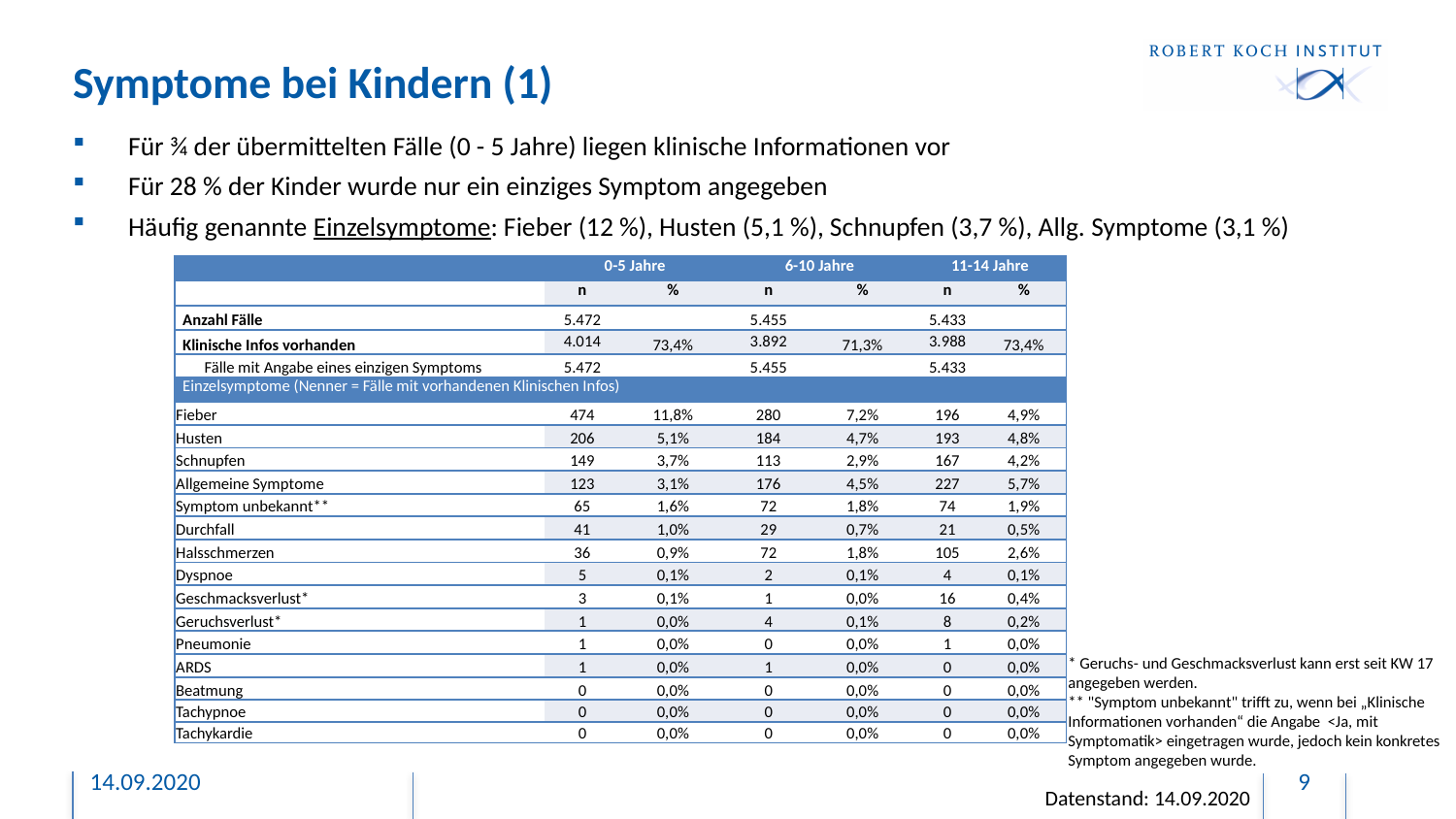

# Symptome bei Kindern (1)
Für ¾ der übermittelten Fälle (0 - 5 Jahre) liegen klinische Informationen vor
Für 28 % der Kinder wurde nur ein einziges Symptom angegeben
Häufig genannte Einzelsymptome: Fieber (12 %), Husten (5,1 %), Schnupfen (3,7 %), Allg. Symptome (3,1 %)

|  | 0-5 Jahre |  | 6-10 Jahre |  | 11-14 Jahre |  |
| --- | --- | --- | --- | --- | --- | --- |
|  | n | % | n | % | n | % |
| Anzahl Fälle | 5.472 |  | 5.455 |  | 5.433 |  |
| Klinische Infos vorhanden | 4.014 | 73,4% | 3.892 | 71,3% | 3.988 | 73,4% |
| Fälle mit Angabe eines einzigen Symptoms | 5.472 |  | 5.455 |  | 5.433 |  |
| Einzelsymptome (Nenner = Fälle mit vorhandenen Klinischen Infos) |  |  |  |  |  |  |
| Fieber | 474 | 11,8% | 280 | 7,2% | 196 | 4,9% |
| Husten | 206 | 5,1% | 184 | 4,7% | 193 | 4,8% |
| Schnupfen | 149 | 3,7% | 113 | 2,9% | 167 | 4,2% |
| Allgemeine Symptome | 123 | 3,1% | 176 | 4,5% | 227 | 5,7% |
| Symptom unbekannt\*\* | 65 | 1,6% | 72 | 1,8% | 74 | 1,9% |
| Durchfall | 41 | 1,0% | 29 | 0,7% | 21 | 0,5% |
| Halsschmerzen | 36 | 0,9% | 72 | 1,8% | 105 | 2,6% |
| Dyspnoe | 5 | 0,1% | 2 | 0,1% | 4 | 0,1% |
| Geschmacksverlust\* | 3 | 0,1% | 1 | 0,0% | 16 | 0,4% |
| Geruchsverlust\* | 1 | 0,0% | 4 | 0,1% | 8 | 0,2% |
| Pneumonie | 1 | 0,0% | 0 | 0,0% | 1 | 0,0% |
| ARDS | 1 | 0,0% | 1 | 0,0% | 0 | 0,0% |
| Beatmung | 0 | 0,0% | 0 | 0,0% | 0 | 0,0% |
| Tachypnoe | 0 | 0,0% | 0 | 0,0% | 0 | 0,0% |
| Tachykardie | 0 | 0,0% | 0 | 0,0% | 0 | 0,0% |
* Geruchs- und Geschmacksverlust kann erst seit KW 17 angegeben werden.
** "Symptom unbekannt" trifft zu, wenn bei „Klinische Informationen vorhanden“ die Angabe  <Ja, mit Symptomatik> eingetragen wurde, jedoch kein konkretes Symptom angegeben wurde.
14.09.2020
9
Datenstand: 14.09.2020